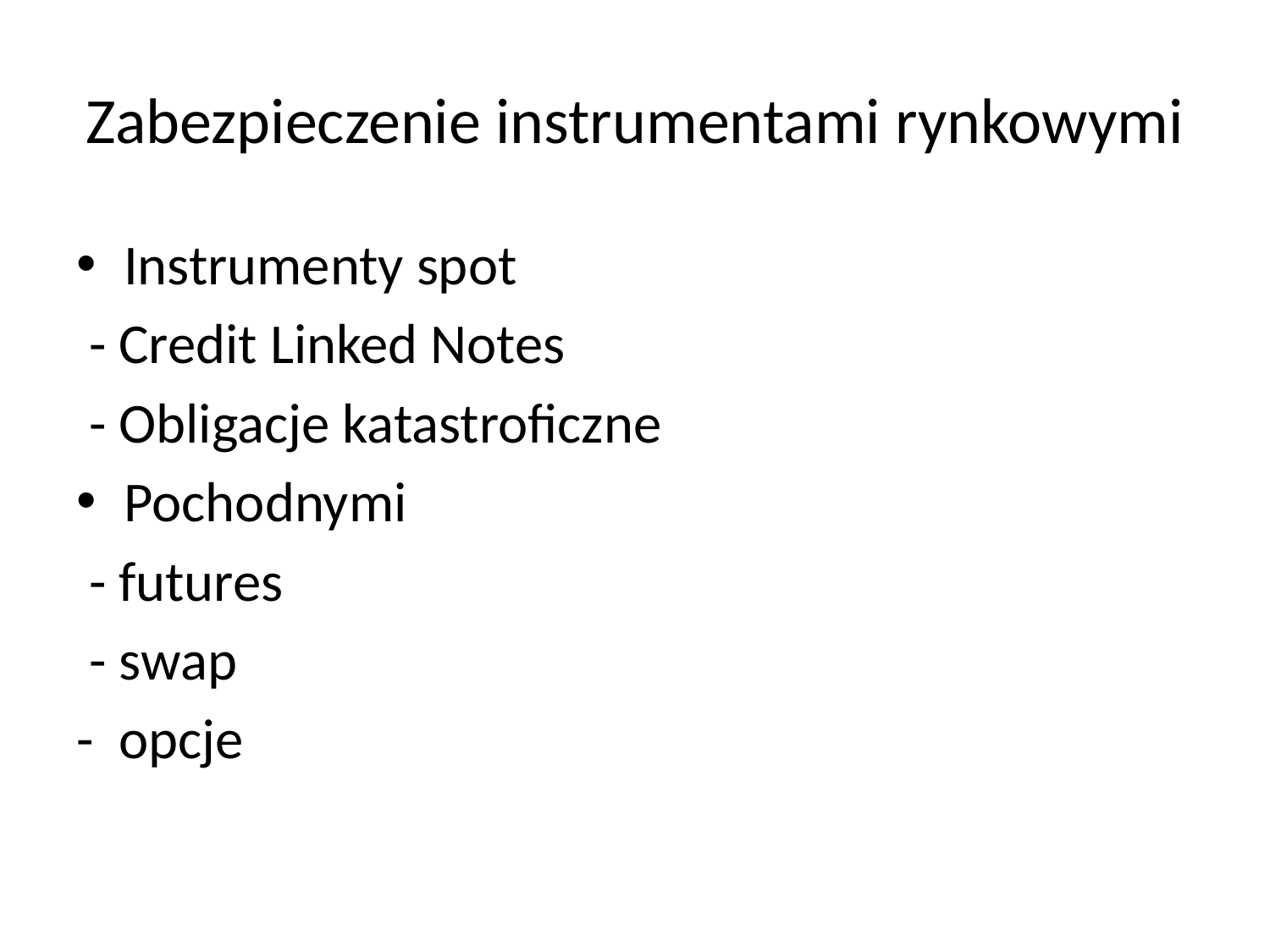

# Zabezpieczenie instrumentami rynkowymi
Instrumenty spot
 - Credit Linked Notes
 - Obligacje katastroficzne
Pochodnymi
 - futures
 - swap
-  opcje